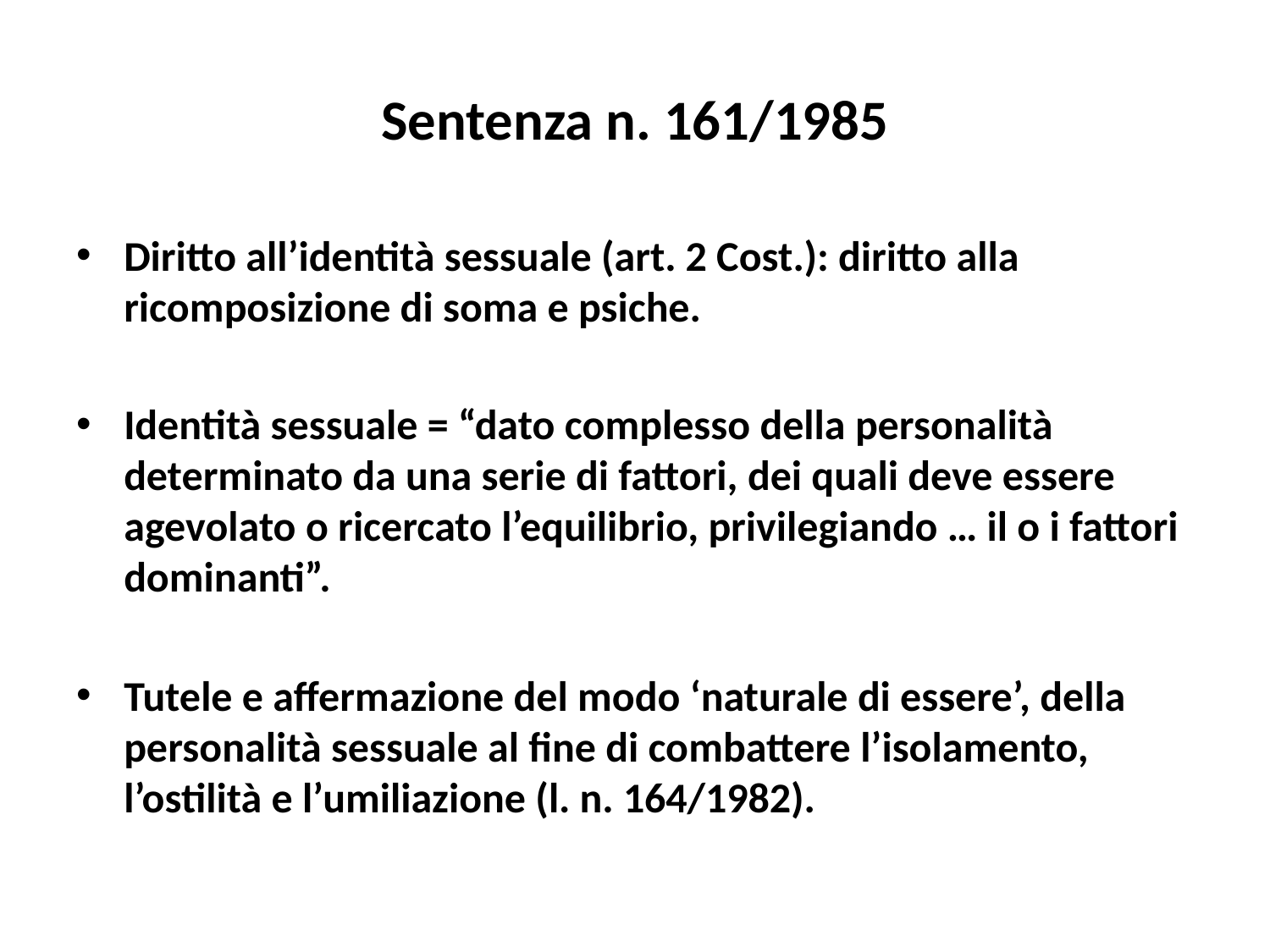

# Sentenza n. 161/1985
Diritto all’identità sessuale (art. 2 Cost.): diritto alla ricomposizione di soma e psiche.

Identità sessuale = “dato complesso della personalità determinato da una serie di fattori, dei quali deve essere agevolato o ricercato l’equilibrio, privilegiando … il o i fattori dominanti”.

Tutele e affermazione del modo ‘naturale di essere’, della personalità sessuale al fine di combattere l’isolamento, l’ostilità e l’umiliazione (l. n. 164/1982).